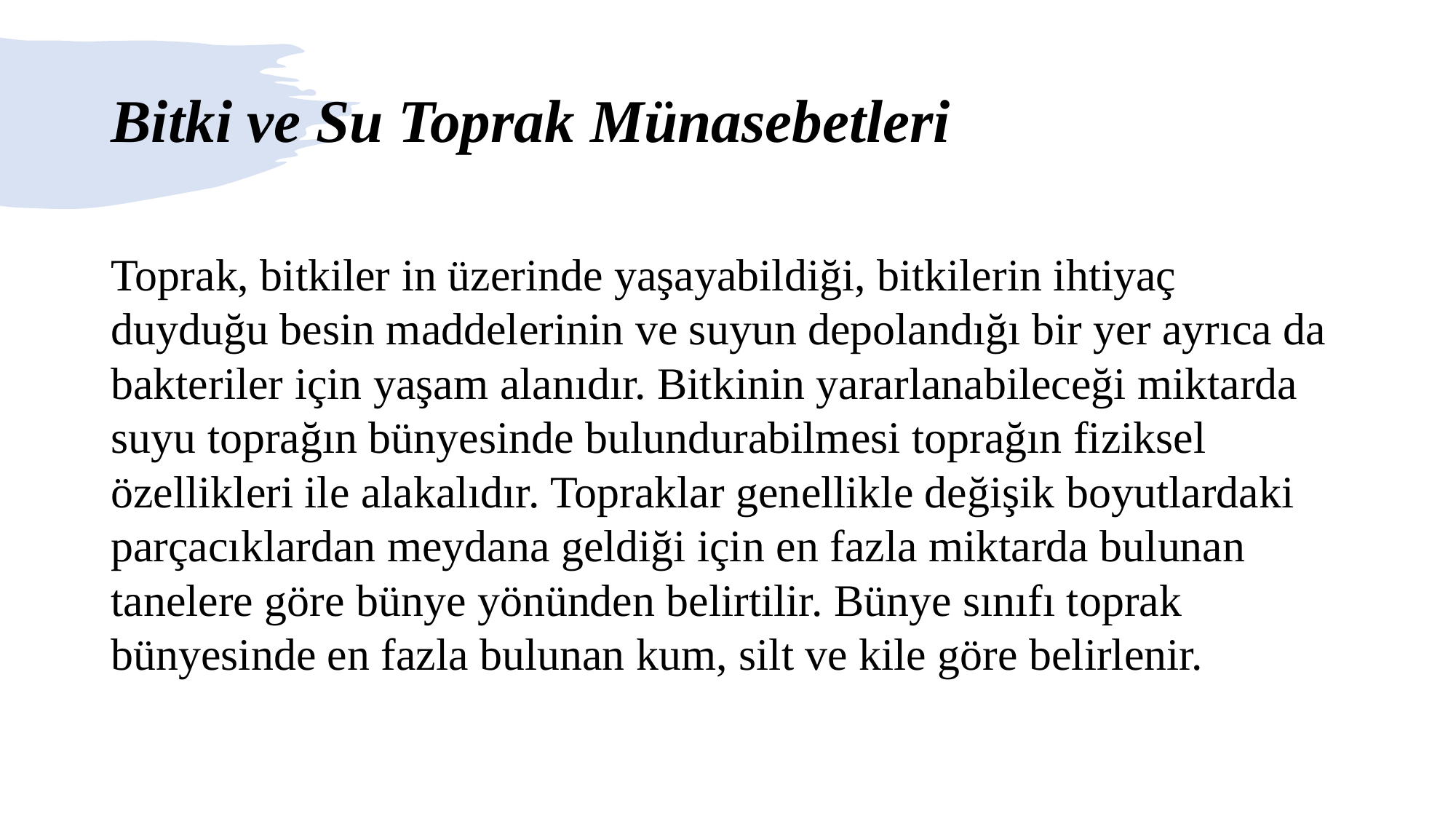

# Bitki ve Su Toprak Münasebetleri
Toprak, bitkiler in üzerinde yaşayabildiği, bitkilerin ihtiyaç duyduğu besin maddelerinin ve suyun depolandığı bir yer ayrıca da bakteriler için yaşam alanıdır. Bitkinin yararlanabileceği miktarda suyu toprağın bünyesinde bulundurabilmesi toprağın fiziksel özellikleri ile alakalıdır. Topraklar genellikle değişik boyutlardaki parçacıklardan meydana geldiği için en fazla miktarda bulunan tanelere göre bünye yönünden belirtilir. Bünye sınıfı toprak bünyesinde en fazla bulunan kum, silt ve kile göre belirlenir.